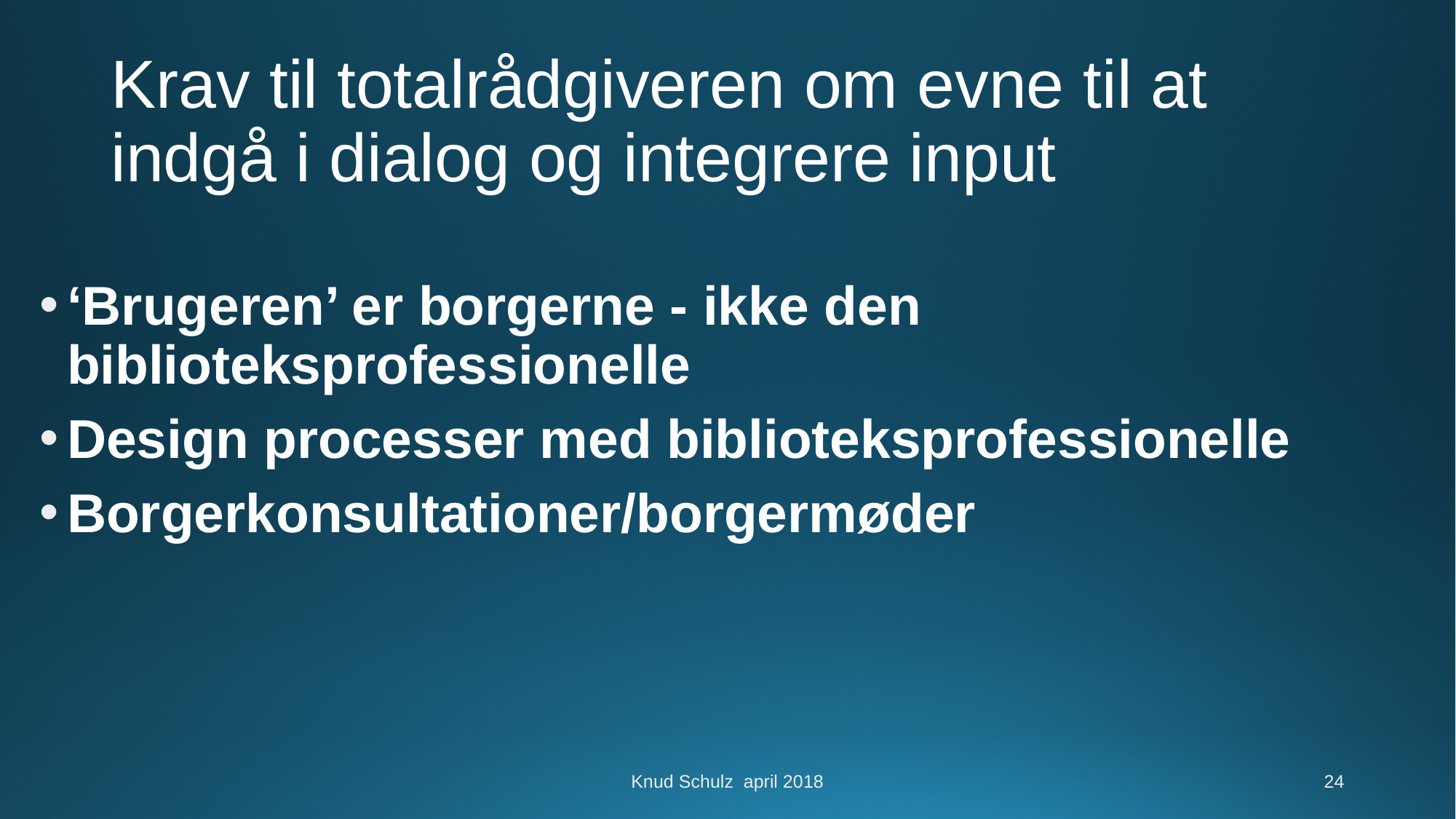

# Krav til totalrådgiveren om evne til at indgå i dialog og integrere input
‘Brugeren’ er borgerne - ikke den biblioteksprofessionelle
Design processer med biblioteksprofessionelle
Borgerkonsultationer/borgermøder

Knud Schulz  april 2018
24